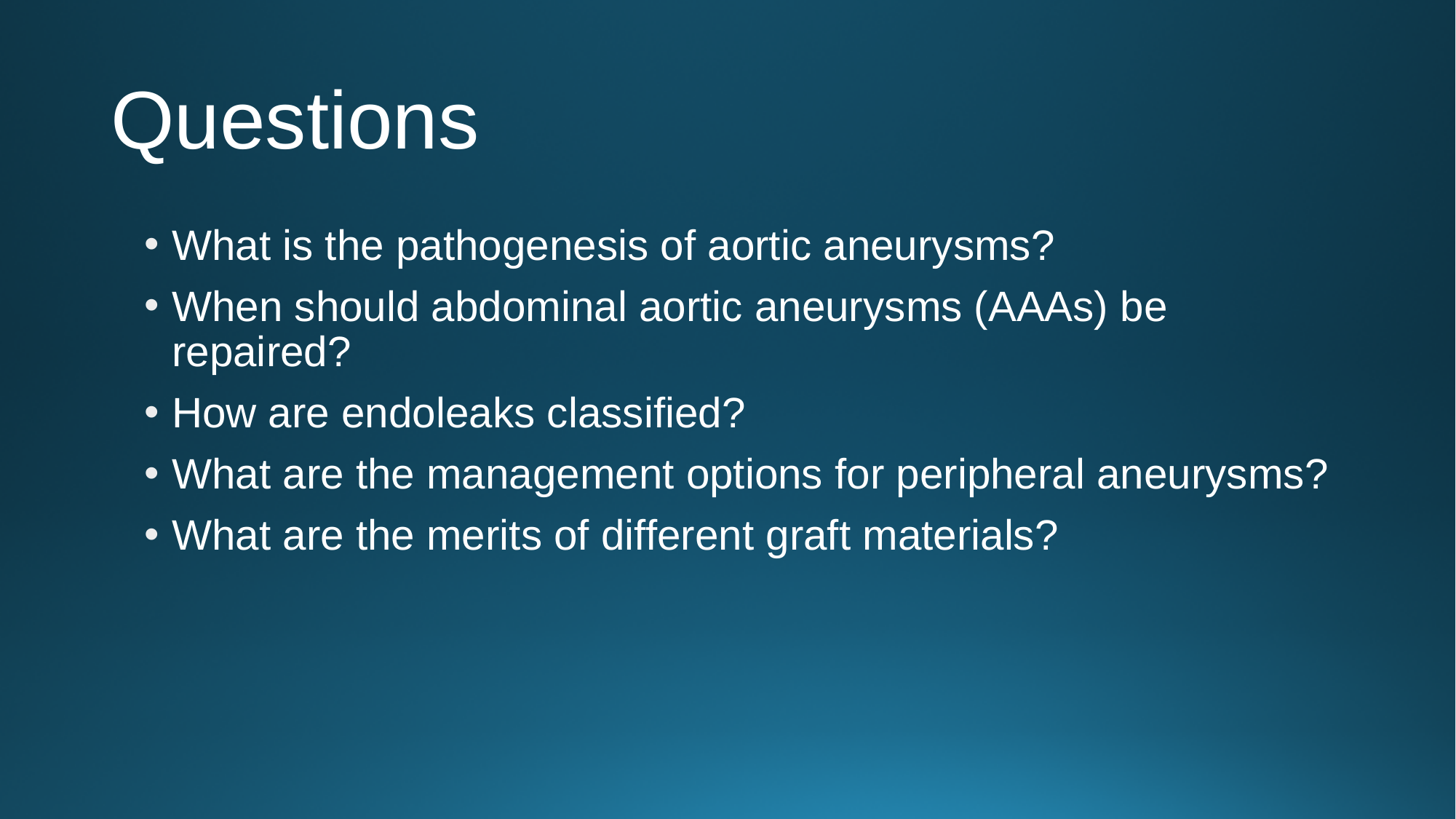

# Questions
What is the pathogenesis of aortic aneurysms?
When should abdominal aortic aneurysms (AAAs) be repaired?
How are endoleaks classified?
What are the management options for peripheral aneurysms?
What are the merits of different graft materials?